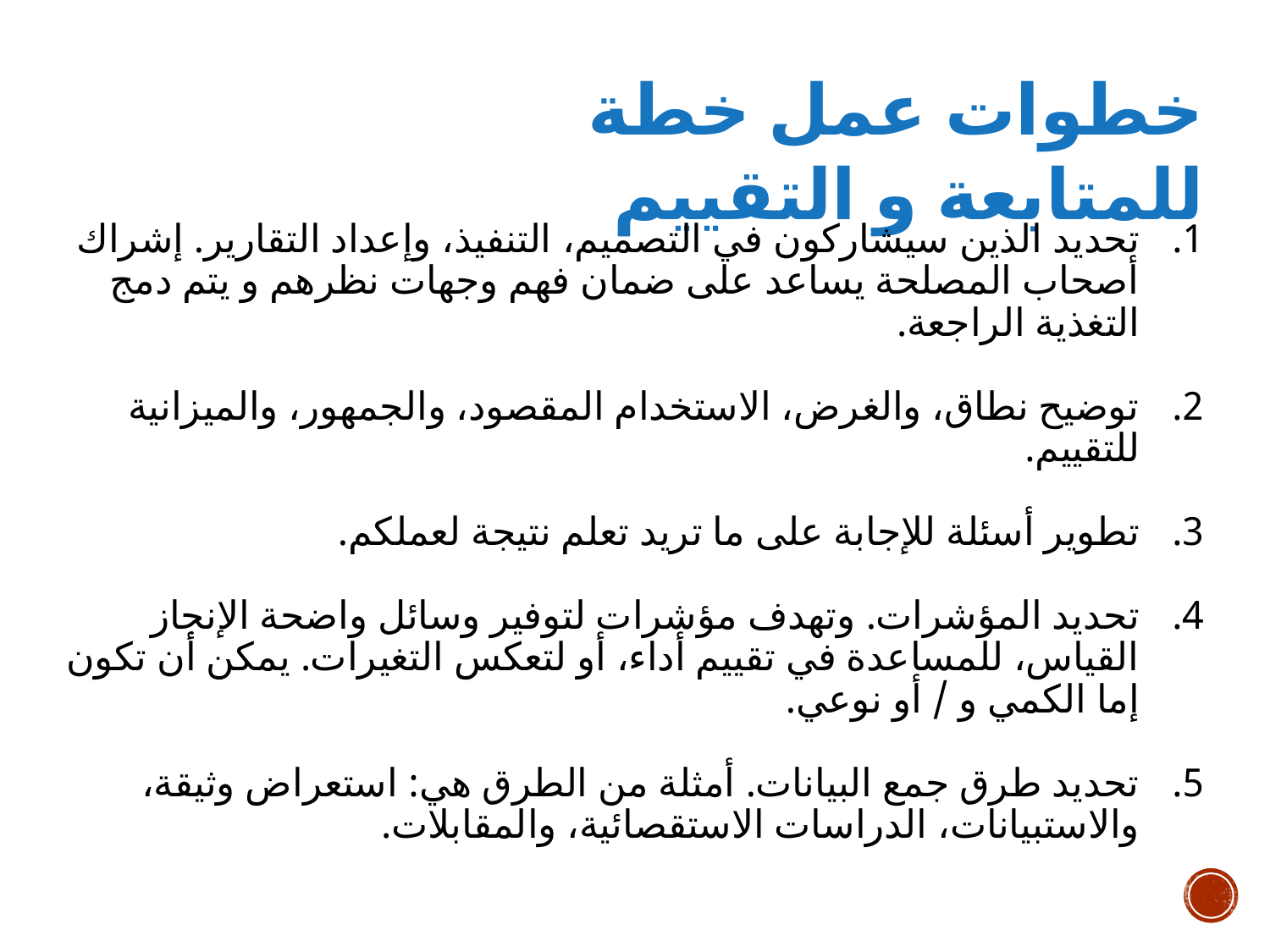

خطوات عمل خطة للمتابعة و التقييم

تحديد الذين سيشاركون في التصميم، التنفيذ، وإعداد التقارير. إشراك أصحاب المصلحة يساعد على ضمان فهم وجهات نظرهم و يتم دمج التغذية الراجعة.

توضيح نطاق، والغرض، الاستخدام المقصود، والجمهور، والميزانية للتقييم.

تطوير أسئلة للإجابة على ما تريد تعلم نتيجة لعملكم.

تحديد المؤشرات. وتهدف مؤشرات لتوفير وسائل واضحة الإنجاز القياس، للمساعدة في تقييم أداء، أو لتعكس التغيرات. يمكن أن تكون إما الكمي و / أو نوعي.

تحديد طرق جمع البيانات. أمثلة من الطرق هي: استعراض وثيقة، والاستبيانات، الدراسات الاستقصائية، والمقابلات.